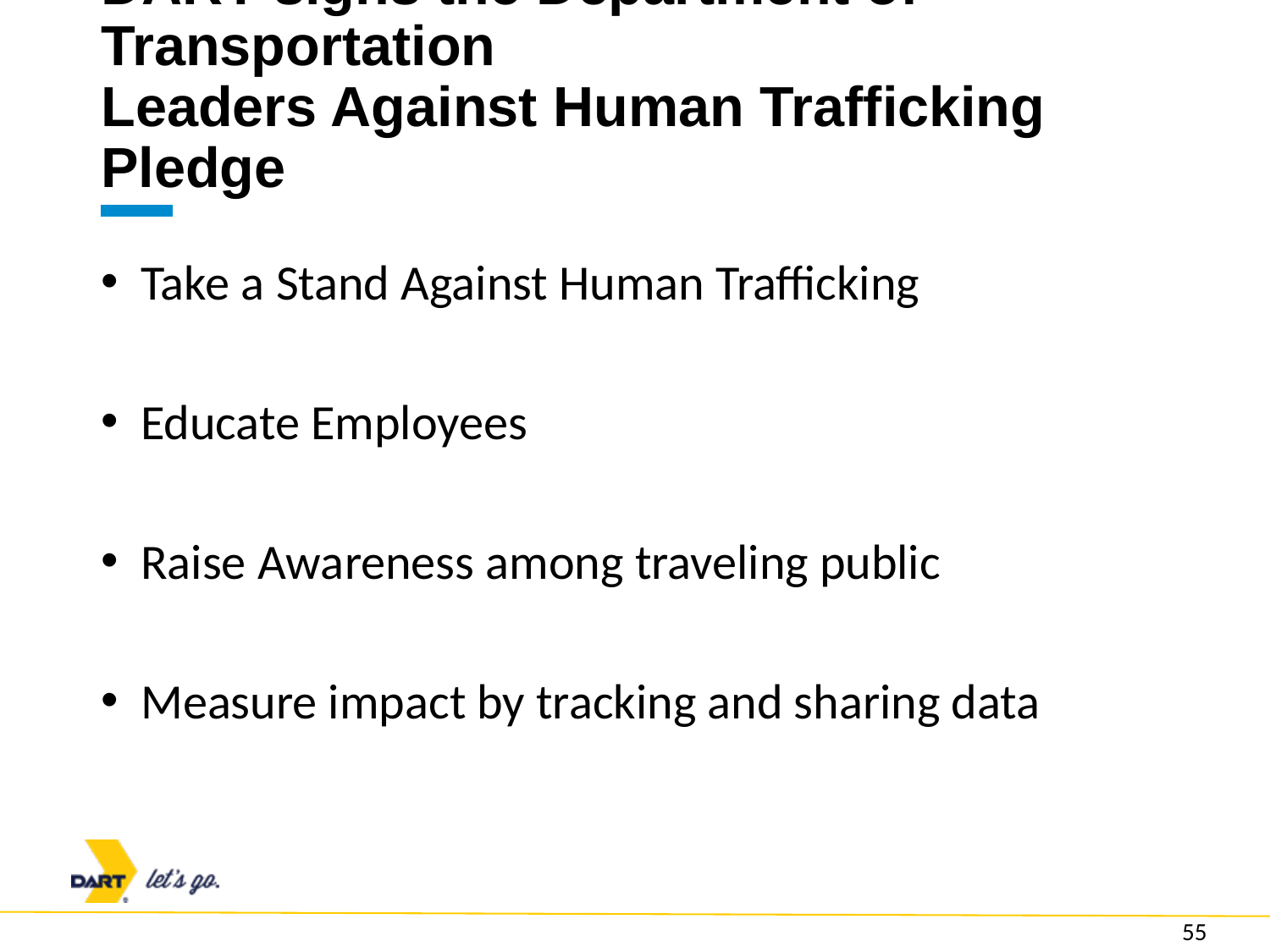

# DART signs the Department of Transportation Leaders Against Human Trafficking Pledge
Take a Stand Against Human Trafficking

Educate Employees

Raise Awareness among traveling public

Measure impact by tracking and sharing data